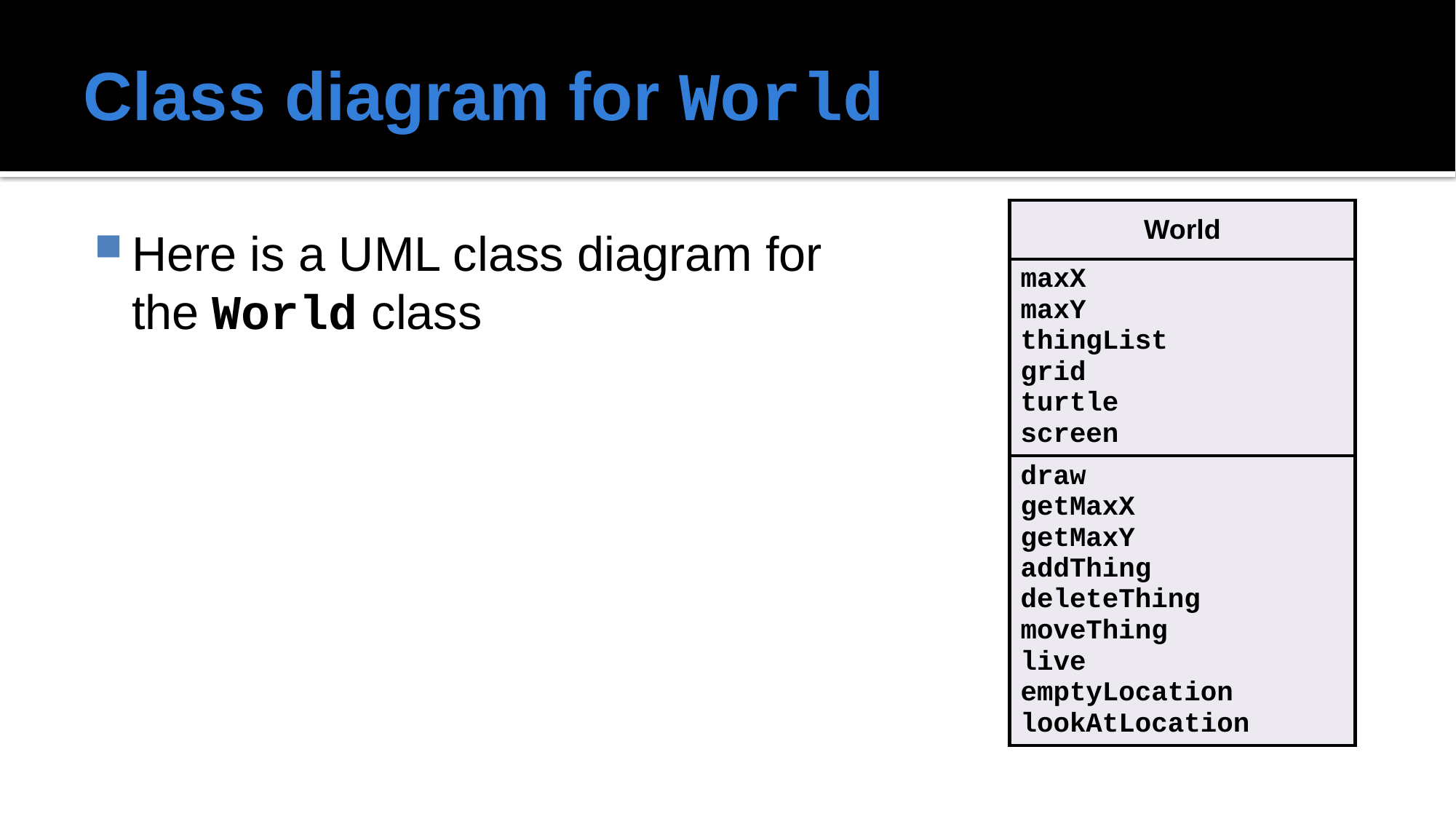

# Class diagram for World
| World |
| --- |
| maxX maxY thingList grid turtle screen |
| draw getMaxX getMaxY addThing deleteThing moveThing live emptyLocation lookAtLocation |
Here is a UML class diagram for the World class